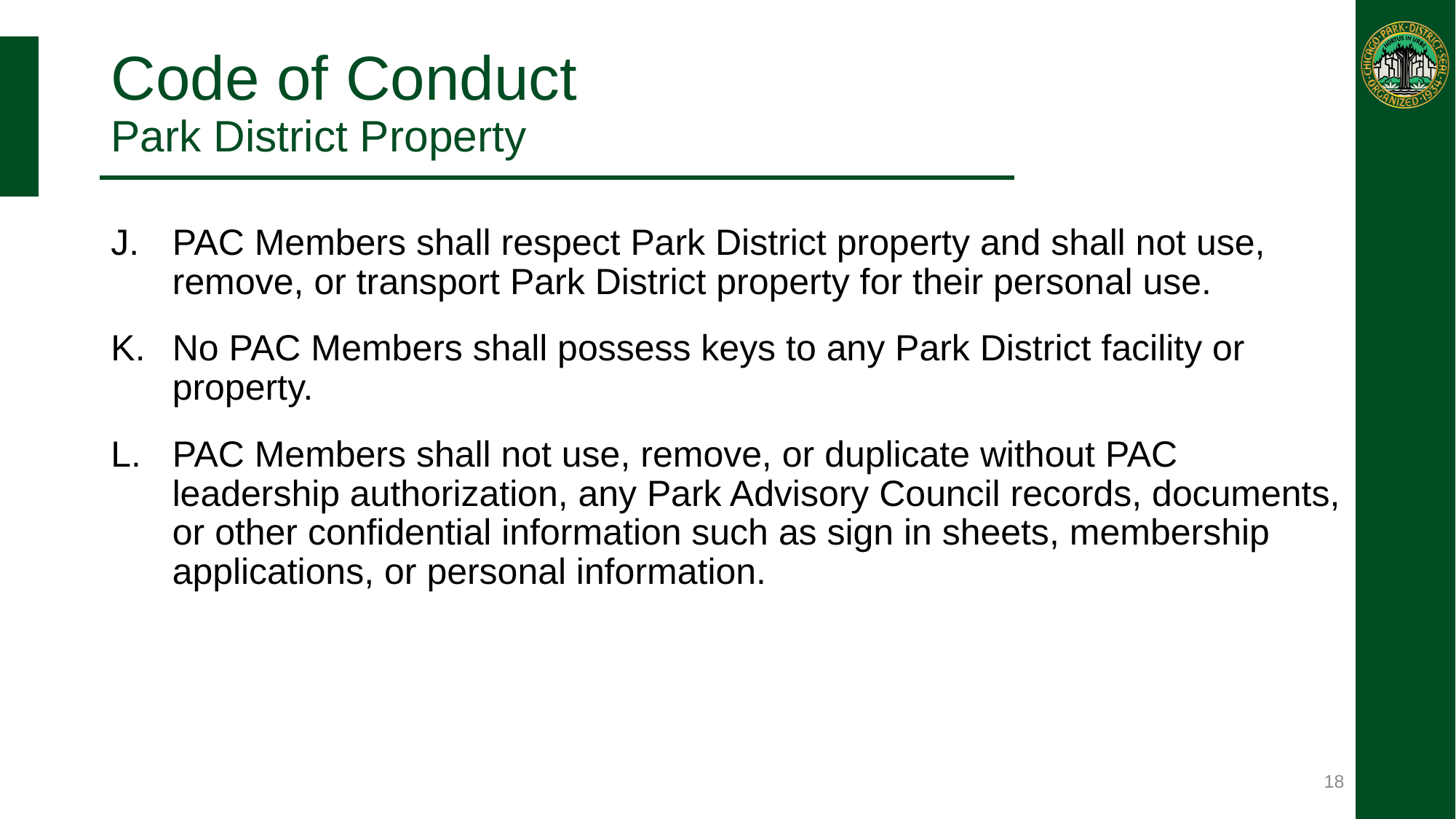

Code of Conduct
Park District Property
PAC Members shall respect Park District property and shall not use, remove, or transport Park District property for their personal use.
No PAC Members shall possess keys to any Park District facility or property.
PAC Members shall not use, remove, or duplicate without PAC leadership authorization, any Park Advisory Council records, documents, or other confidential information such as sign in sheets, membership applications, or personal information.

18